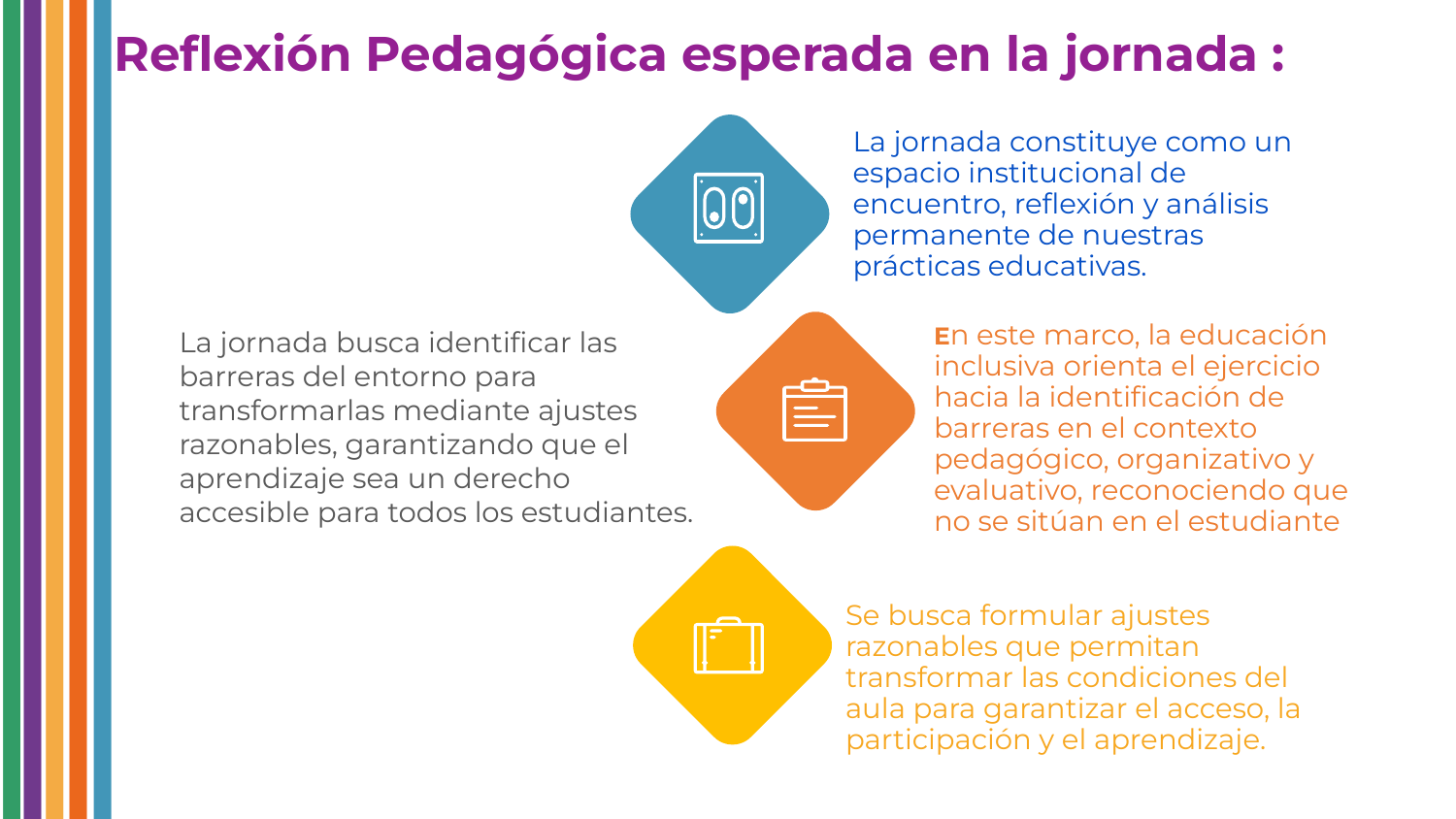

Reflexión Pedagógica esperada en la jornada :
La jornada constituye como un espacio institucional de encuentro, reflexión y análisis permanente de nuestras prácticas educativas.

En este marco, la educación inclusiva orienta el ejercicio hacia la identificación de barreras en el contexto pedagógico, organizativo y evaluativo, reconociendo que no se sitúan en el estudiante
La jornada busca identificar las barreras del entorno para transformarlas mediante ajustes razonables, garantizando que el aprendizaje sea un derecho accesible para todos los estudiantes.

Se busca formular ajustes razonables que permitan transformar las condiciones del aula para garantizar el acceso, la participación y el aprendizaje.